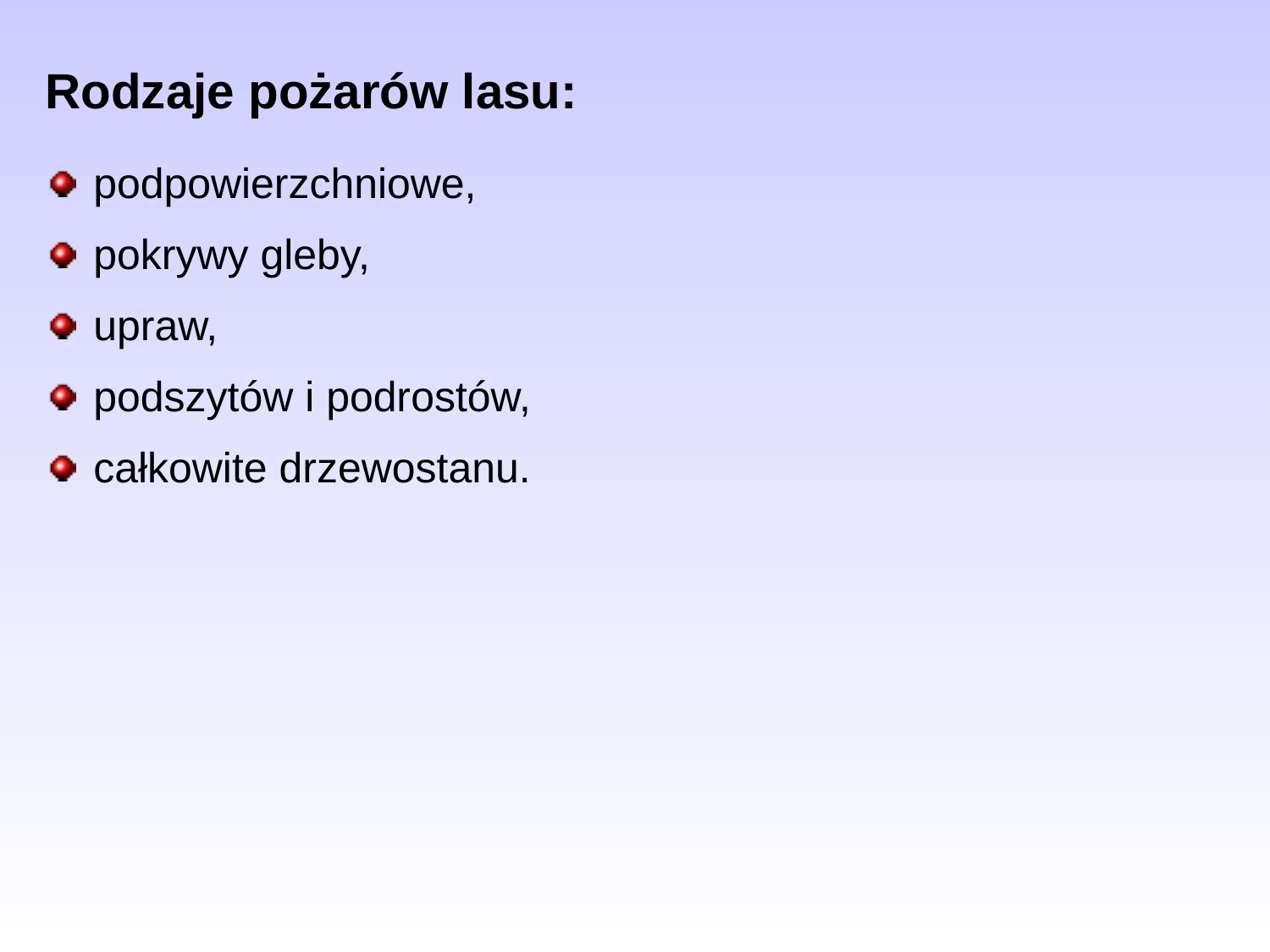

Rodzaje pożarów lasu:
podpowierzchniowe,
pokrywy gleby,
upraw,
podszytów i podrostów,
całkowite drzewostanu.